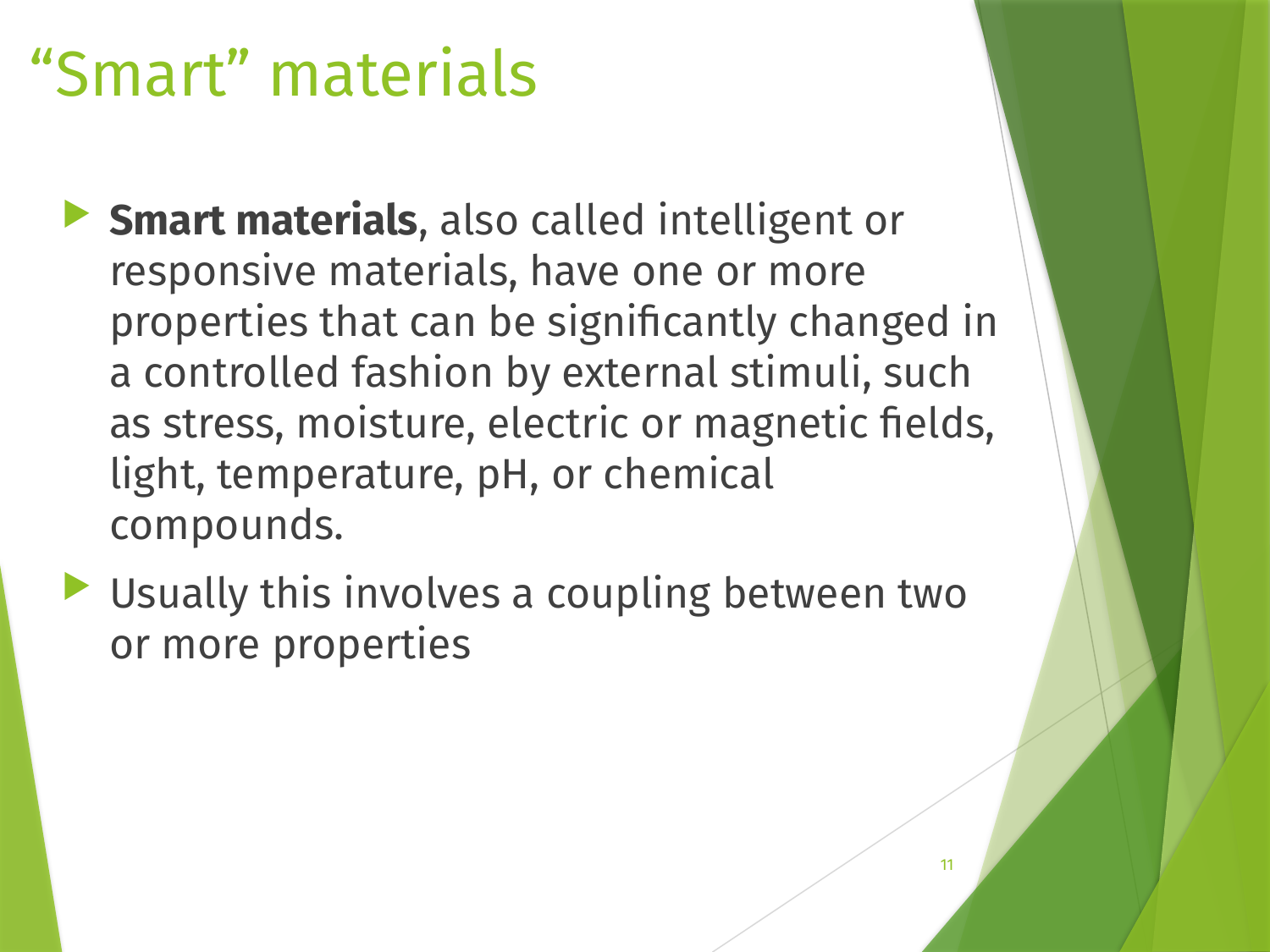

# “Smart” materials
Smart materials, also called intelligent or responsive materials, have one or more properties that can be significantly changed in a controlled fashion by external stimuli, such as stress, moisture, electric or magnetic fields, light, temperature, pH, or chemical compounds.
Usually this involves a coupling between two or more properties
11